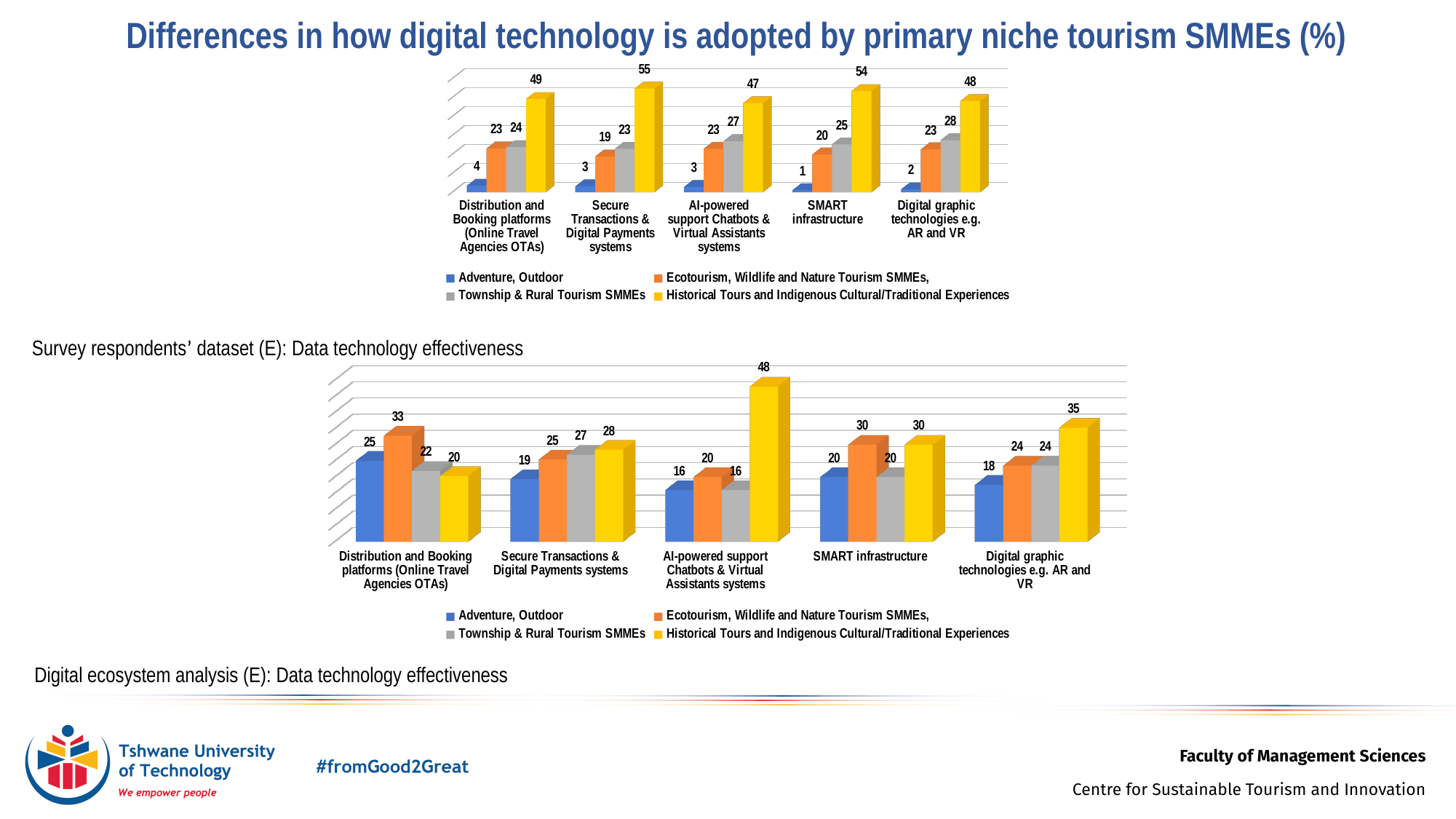

Differences in how digital technology is adopted by primary niche tourism SMMEs (%)

[unsupported chart]

Survey respondents’ dataset (E): Data technology effectiveness

[unsupported chart]

Digital ecosystem analysis (E): Data technology effectiveness